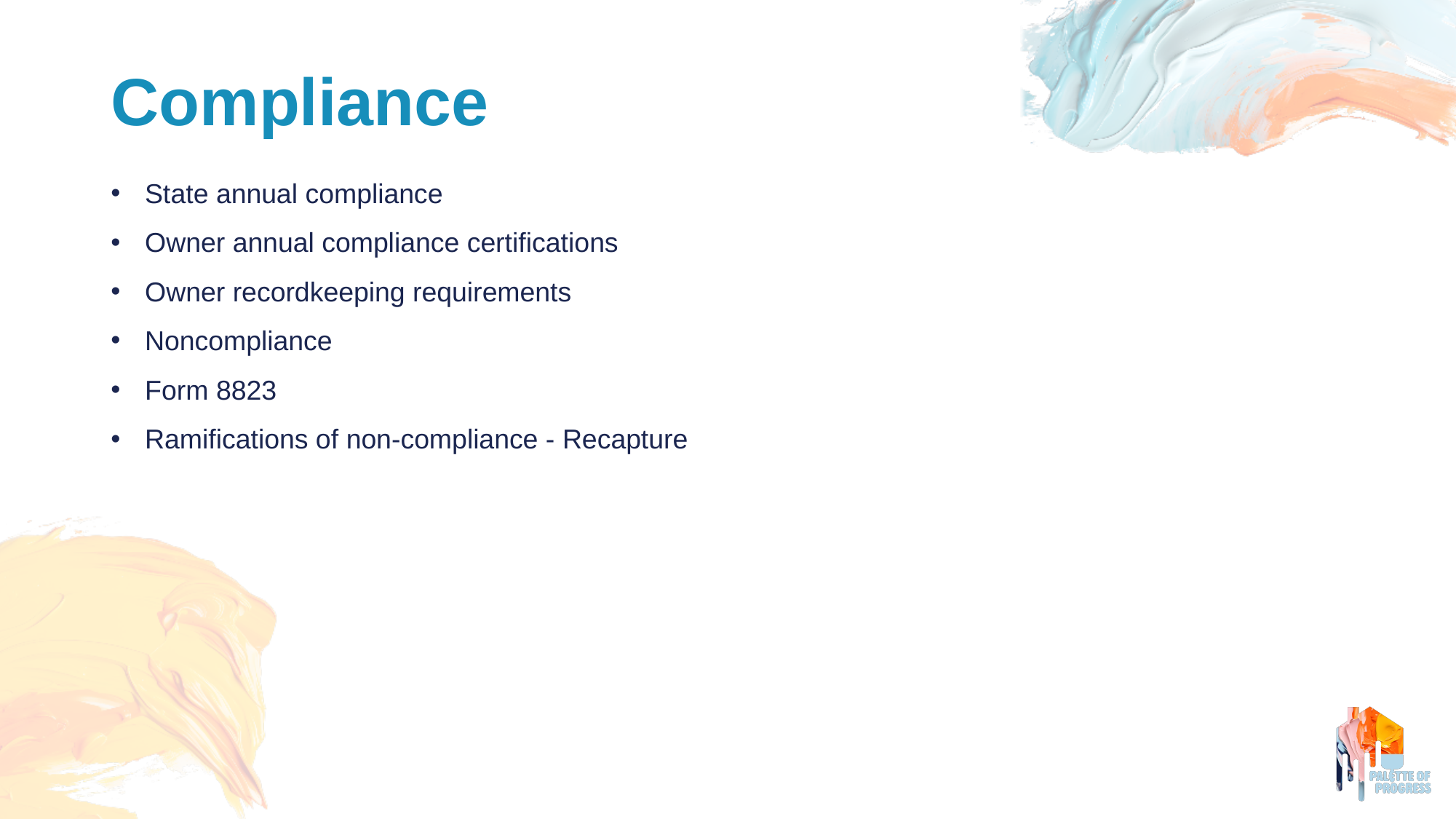

# Compliance
State annual compliance
Owner annual compliance certifications
Owner recordkeeping requirements
Noncompliance
Form 8823
Ramifications of non-compliance - Recapture